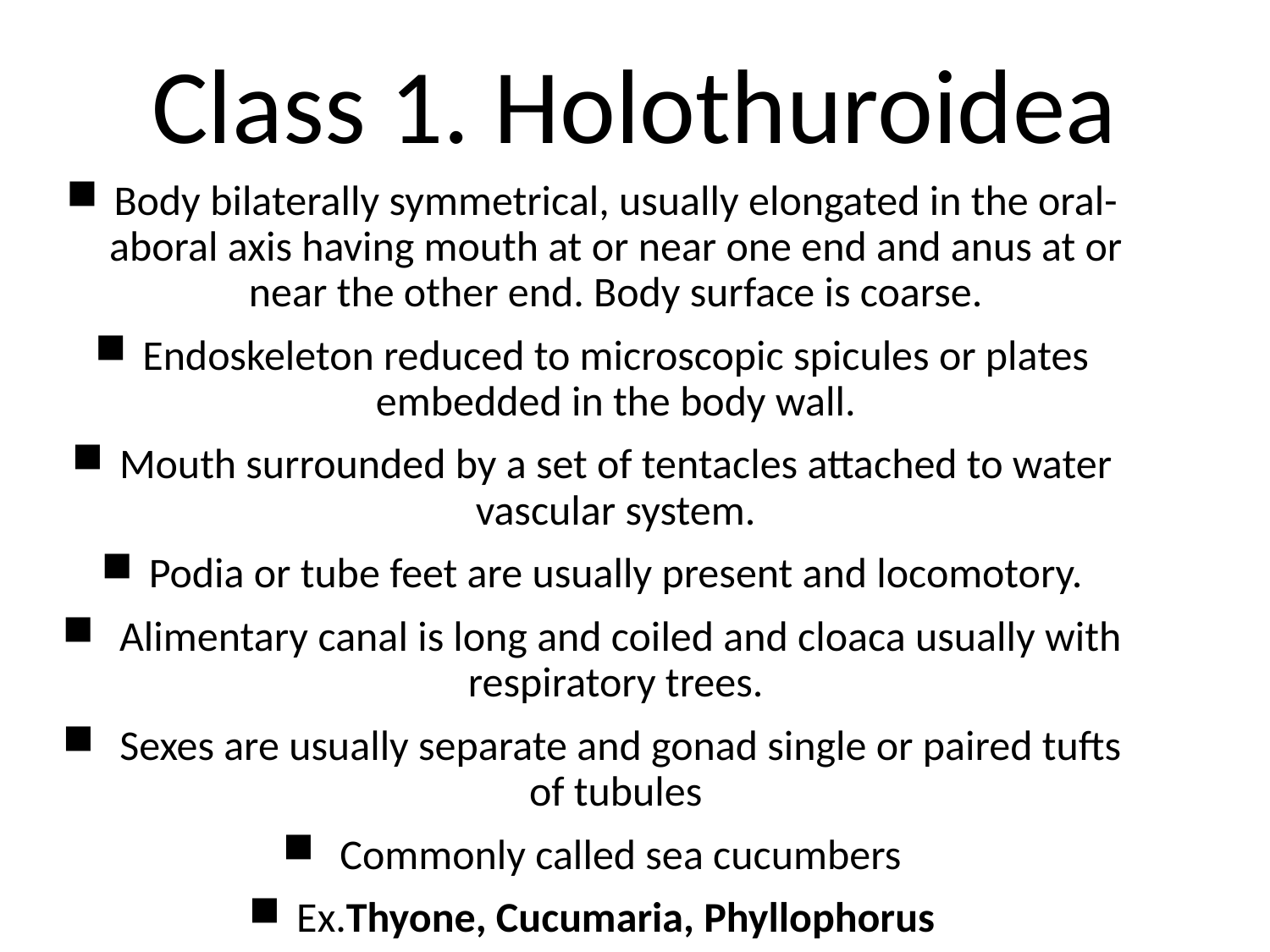

# Class 1. Holothuroidea
Body bilaterally symmetrical, usually elongated in the oral-aboral axis having mouth at or near one end and anus at or near the other end. Body surface is coarse.
Endoskeleton reduced to microscopic spicules or plates embedded in the body wall.
Mouth surrounded by a set of tentacles attached to water vascular system.
Podia or tube feet are usually present and locomotory.
 Alimentary canal is long and coiled and cloaca usually with respiratory trees.
 Sexes are usually separate and gonad single or paired tufts of tubules
 Commonly called sea cucumbers
Ex.Thyone, Cucumaria, Phyllophorus